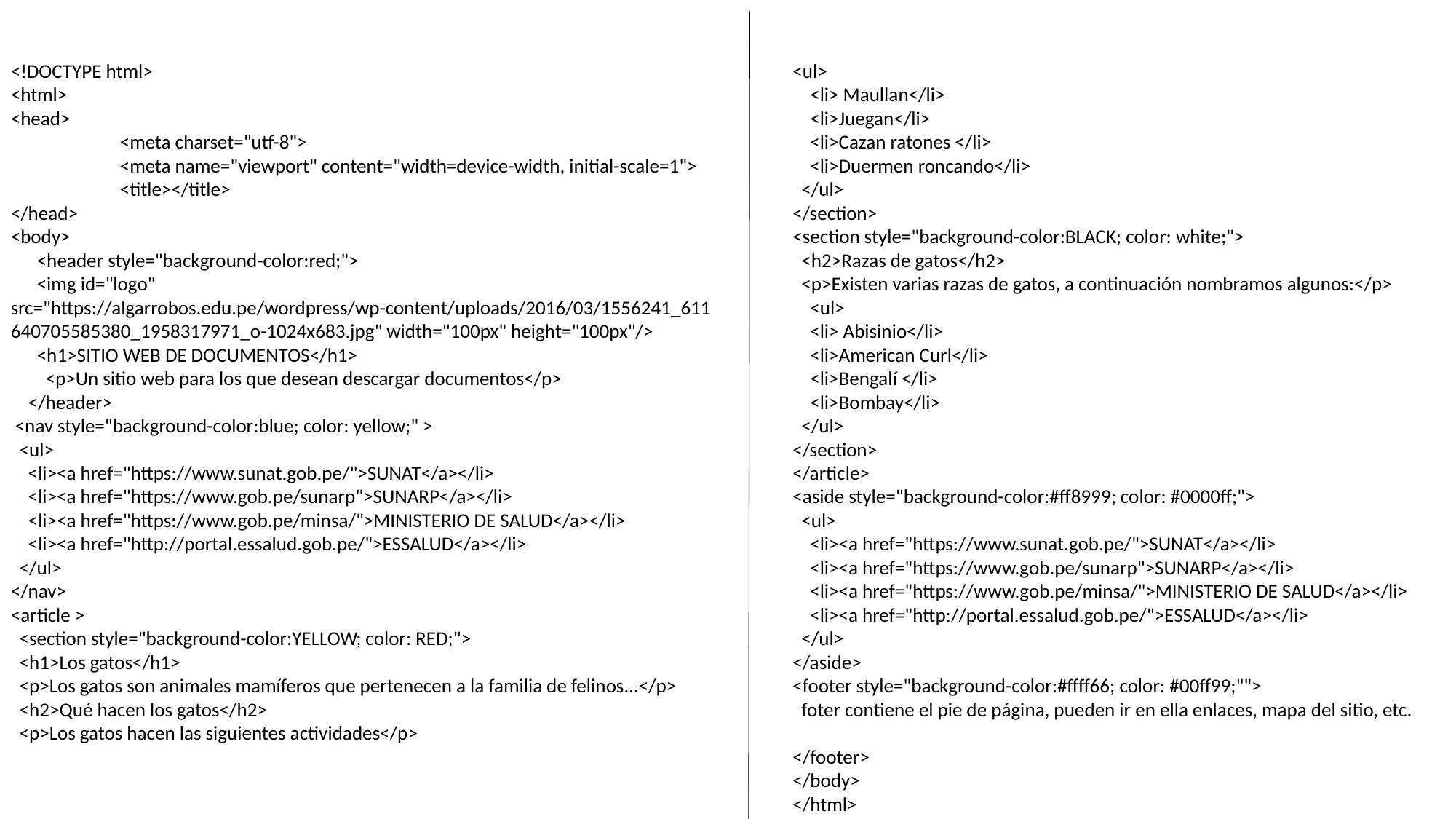

<!DOCTYPE html>
<html>
<head>
	<meta charset="utf-8">
	<meta name="viewport" content="width=device-width, initial-scale=1">
	<title></title>
</head>
<body>
      <header style="background-color:red;">
      <img id="logo" src="https://algarrobos.edu.pe/wordpress/wp-content/uploads/2016/03/1556241_611640705585380_1958317971_o-1024x683.jpg" width="100px" height="100px"/>
      <h1>SITIO WEB DE DOCUMENTOS</h1>
        <p>Un sitio web para los que desean descargar documentos</p>
    </header>
 <nav style="background-color:blue; color: yellow;" >
  <ul>
    <li><a href="https://www.sunat.gob.pe/">SUNAT</a></li>
    <li><a href="https://www.gob.pe/sunarp">SUNARP</a></li>
    <li><a href="https://www.gob.pe/minsa/">MINISTERIO DE SALUD</a></li>
    <li><a href="http://portal.essalud.gob.pe/">ESSALUD</a></li>
  </ul>
</nav>
<article >
  <section style="background-color:YELLOW; color: RED;">
  <h1>Los gatos</h1>
  <p>Los gatos son animales mamíferos que pertenecen a la familia de felinos...</p>
  <h2>Qué hacen los gatos</h2>
  <p>Los gatos hacen las siguientes actividades</p>

<ul>
    <li> Maullan</li>
    <li>Juegan</li>
    <li>Cazan ratones </li>
    <li>Duermen roncando</li>
  </ul>
</section>
<section style="background-color:BLACK; color: white;">
  <h2>Razas de gatos</h2>
  <p>Existen varias razas de gatos, a continuación nombramos algunos:</p>
    <ul>
    <li> Abisinio</li>
    <li>American Curl</li>
    <li>Bengalí </li>
    <li>Bombay</li>
  </ul>
</section>
</article>
<aside style="background-color:#ff8999; color: #0000ff;">
  <ul>
    <li><a href="https://www.sunat.gob.pe/">SUNAT</a></li>
    <li><a href="https://www.gob.pe/sunarp">SUNARP</a></li>
    <li><a href="https://www.gob.pe/minsa/">MINISTERIO DE SALUD</a></li>
    <li><a href="http://portal.essalud.gob.pe/">ESSALUD</a></li>
  </ul>
</aside>
<footer style="background-color:#ffff66; color: #00ff99;"">
  foter contiene el pie de página, pueden ir en ella enlaces, mapa del sitio, etc.
</footer>
</body>
</html>